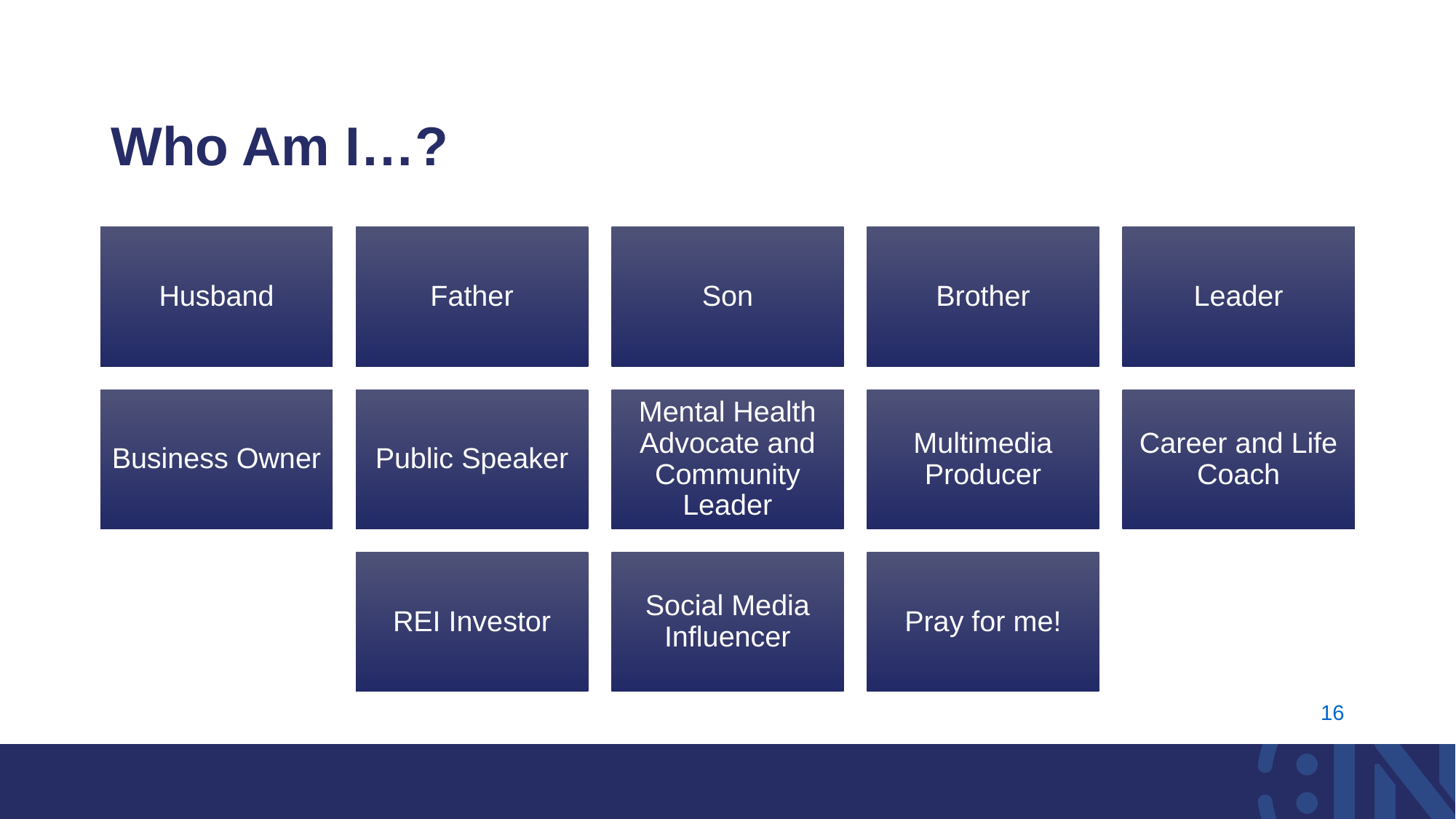

# Who Am I…?
Husband
Father
Son
Brother
Leader
Business Owner
Public Speaker
Mental Health Advocate and Community Leader
Multimedia Producer
Career and Life Coach
REI Investor
Social Media Influencer
Pray for me!